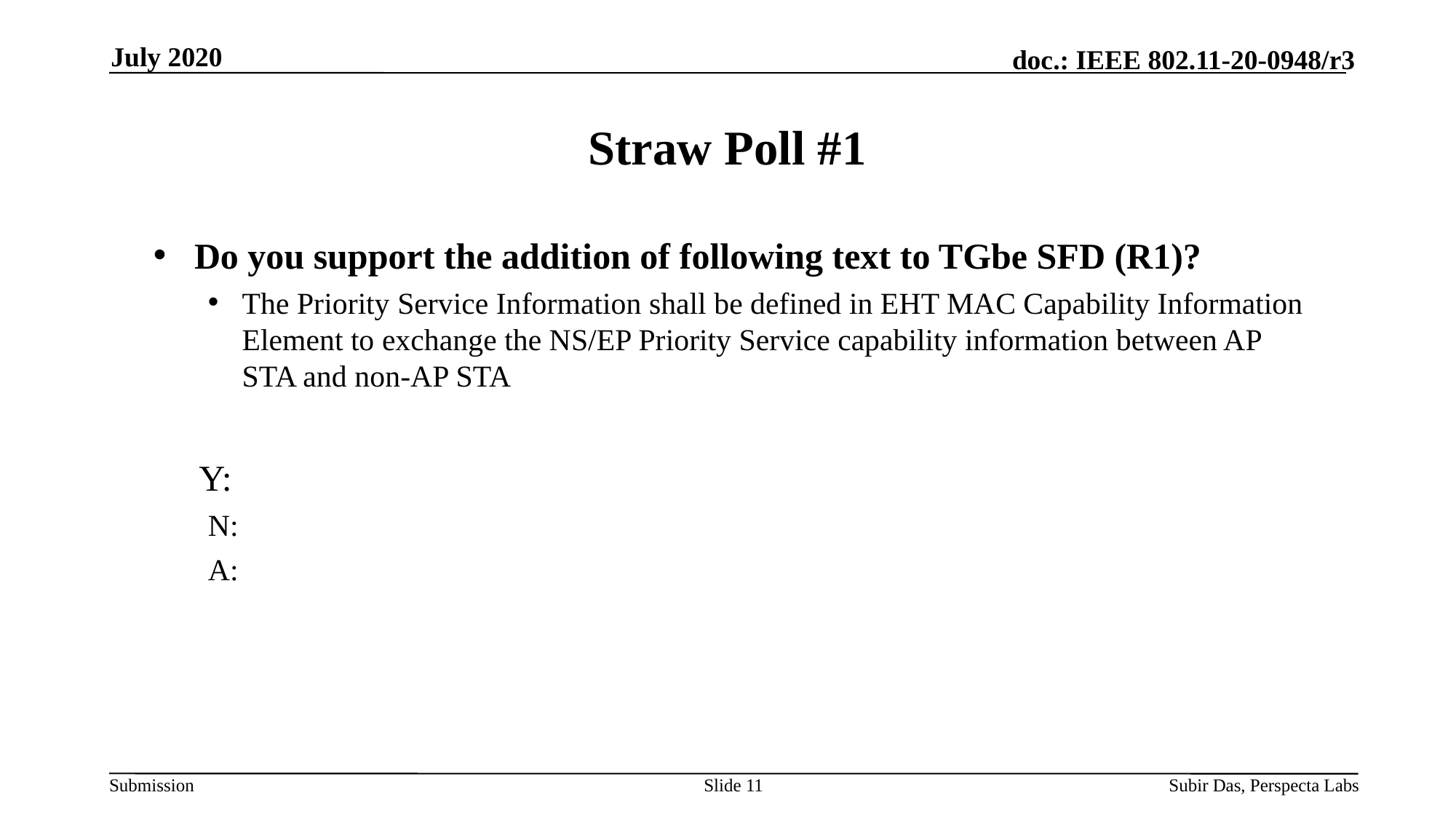

Slide 11
July 2020
# Straw Poll #1
Do you support the addition of following text to TGbe SFD (R1)?
The Priority Service Information shall be defined in EHT MAC Capability Information Element to exchange the NS/EP Priority Service capability information between AP STA and non-AP STA

     Y:
N:
A:
Subir Das, Perspecta Labs